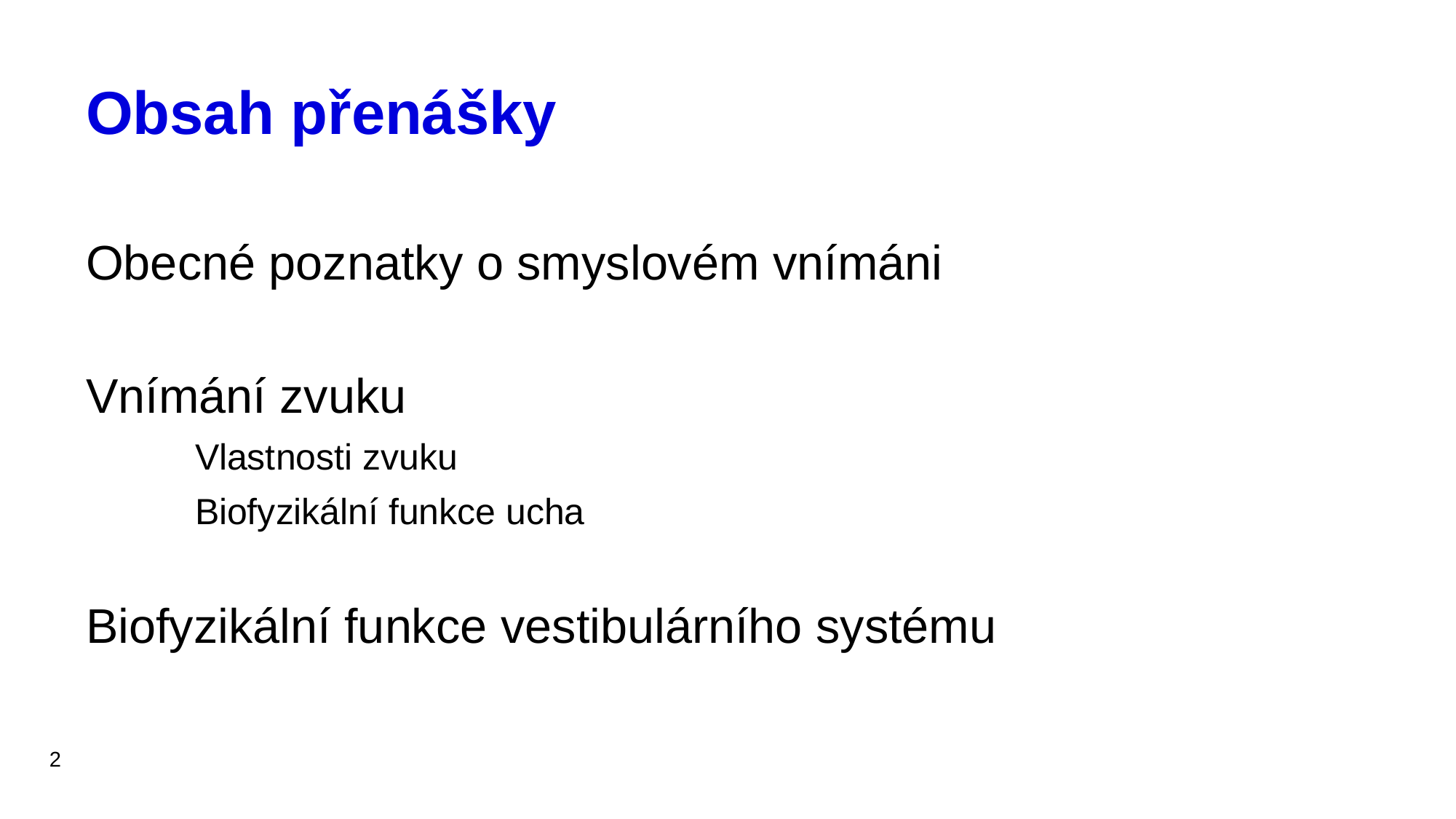

# Obsah přenášky
Obecné poznatky o smyslovém vnímáni

Vnímání zvuku

Vlastnosti zvuku

Biofyzikální funkce ucha

Biofyzikální funkce vestibulárního systému
2